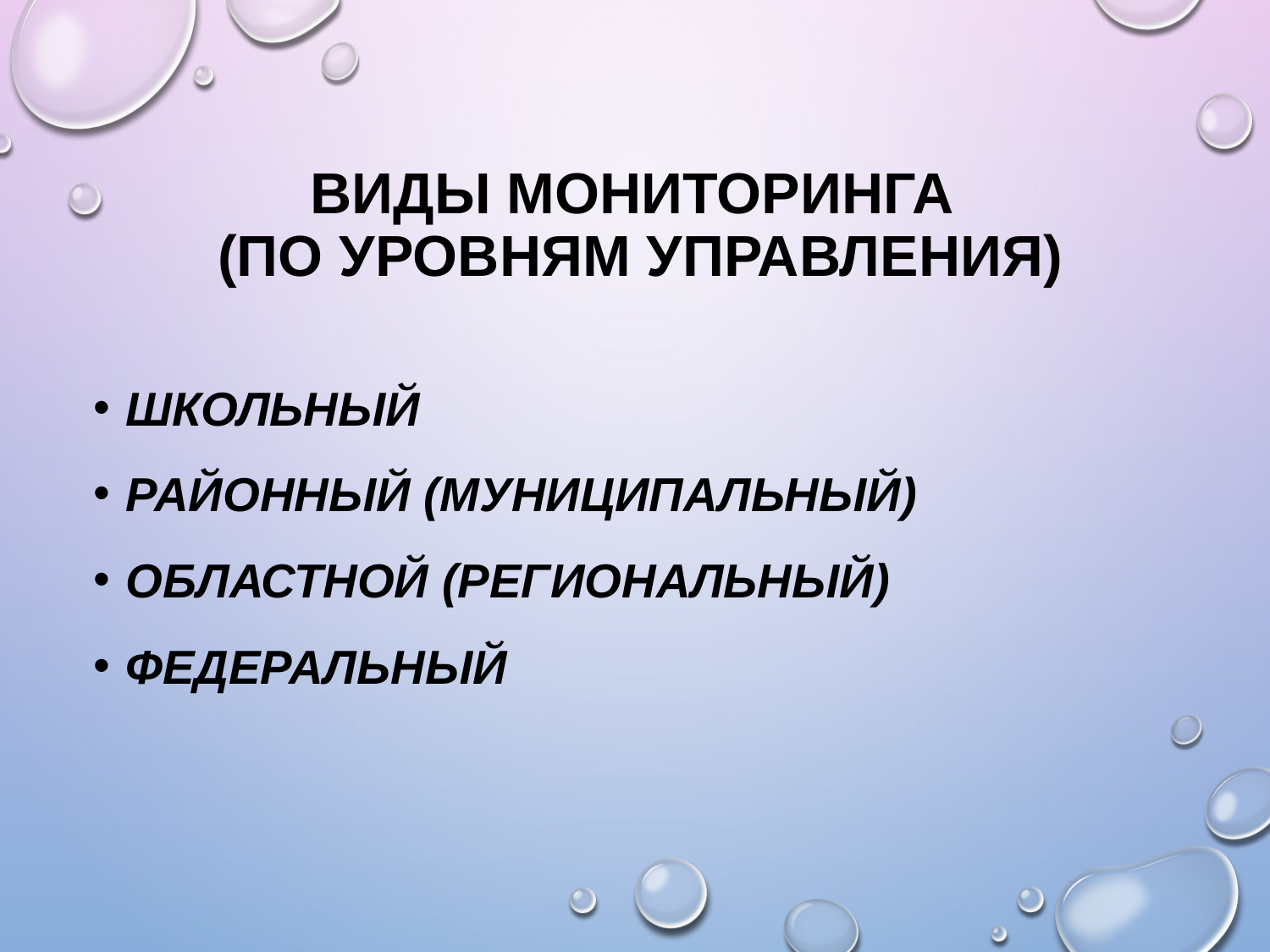

# Виды мониторинга (по уровням управления)
Школьный
Районный (муниципальный)
Областной (региональный)
Федеральный